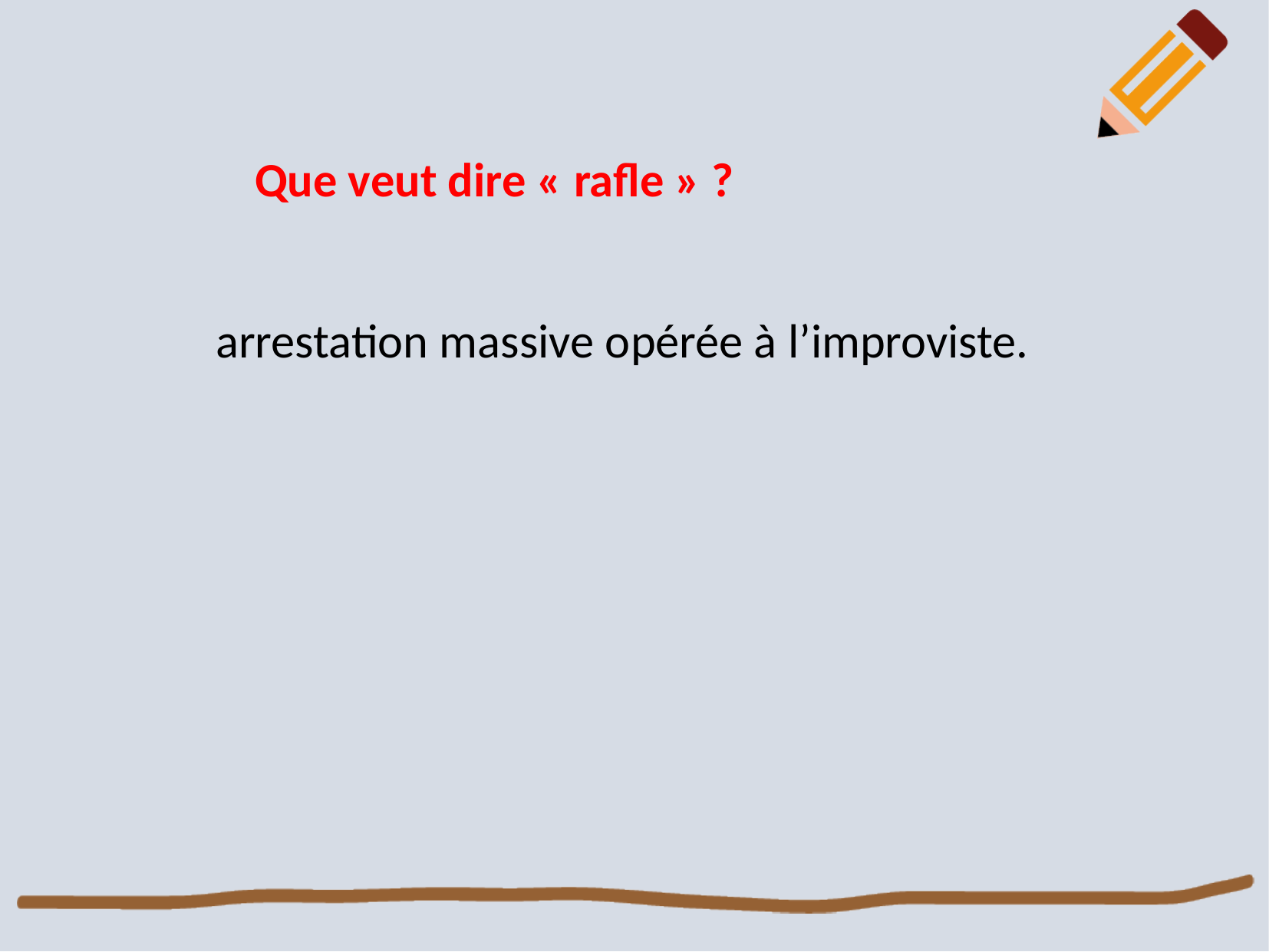

Que veut dire « rafle » ?

 arrestation massive opérée à l’improviste.